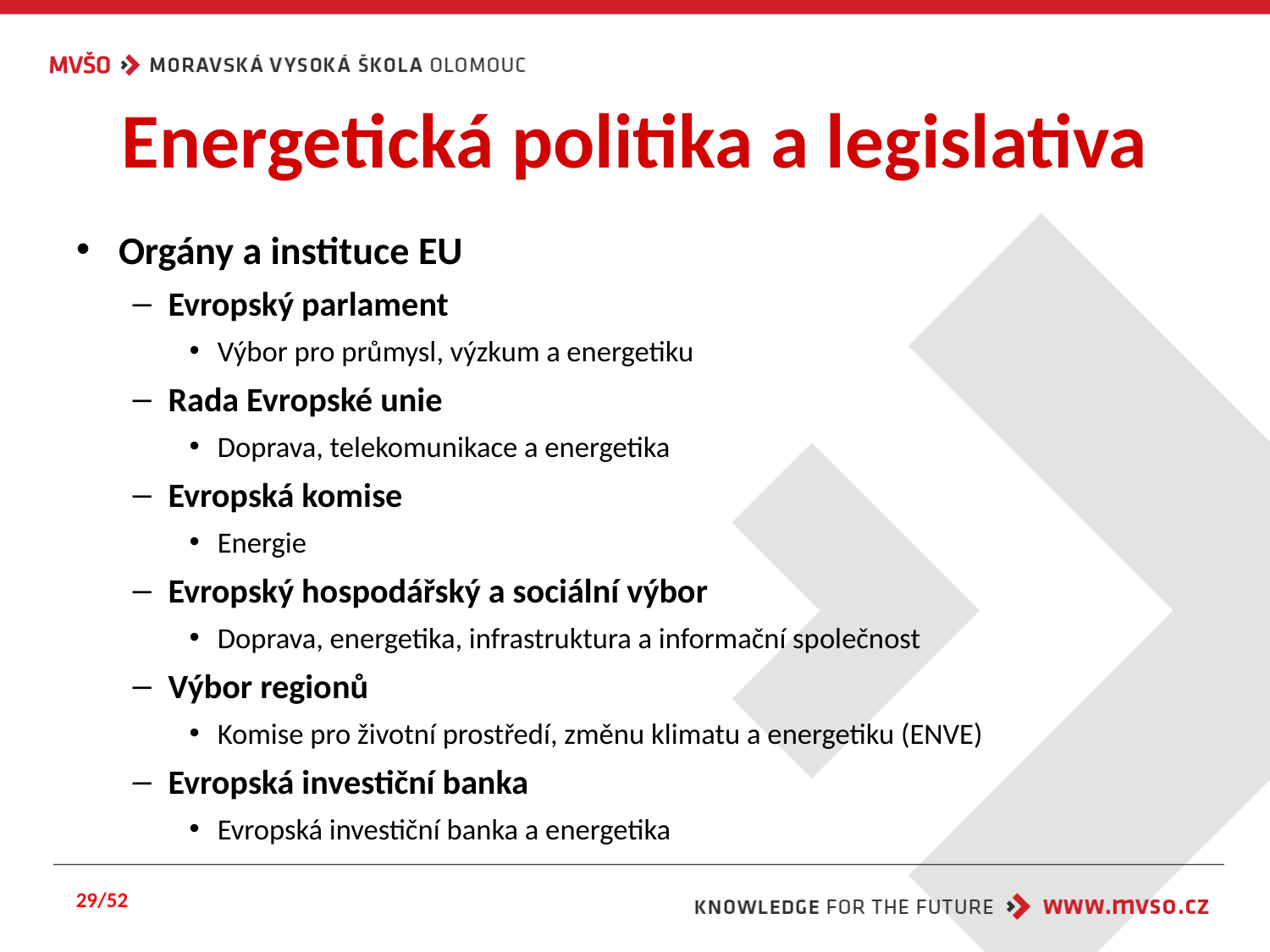

# Energetická politika a legislativa
Orgány a instituce EU
Evropský parlament
Výbor pro průmysl, výzkum a energetiku
Rada Evropské unie
Doprava, telekomunikace a energetika
Evropská komise
Energie
Evropský hospodářský a sociální výbor
Doprava, energetika, infrastruktura a informační společnost
Výbor regionů
Komise pro životní prostředí, změnu klimatu a energetiku (ENVE)
Evropská investiční banka
Evropská investiční banka a energetika
29/52